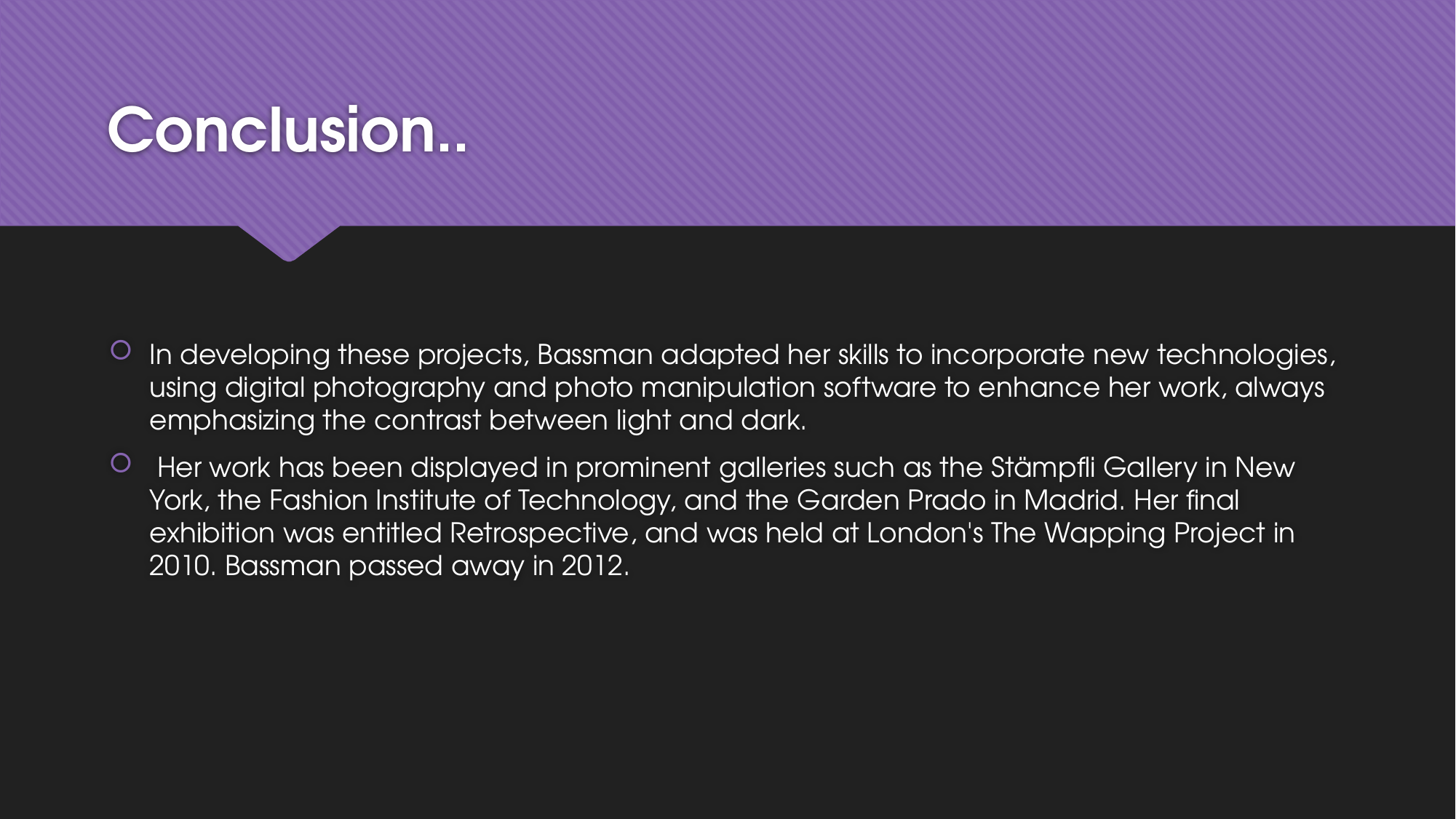

# Conclusion..
In developing these projects, Bassman adapted her skills to incorporate new technologies, using digital photography and photo manipulation software to enhance her work, always emphasizing the contrast between light and dark.
 Her work has been displayed in prominent galleries such as the Stämpfli Gallery in New York, the Fashion Institute of Technology, and the Garden Prado in Madrid. Her final exhibition was entitled Retrospective, and was held at London's The Wapping Project in 2010. Bassman passed away in 2012.